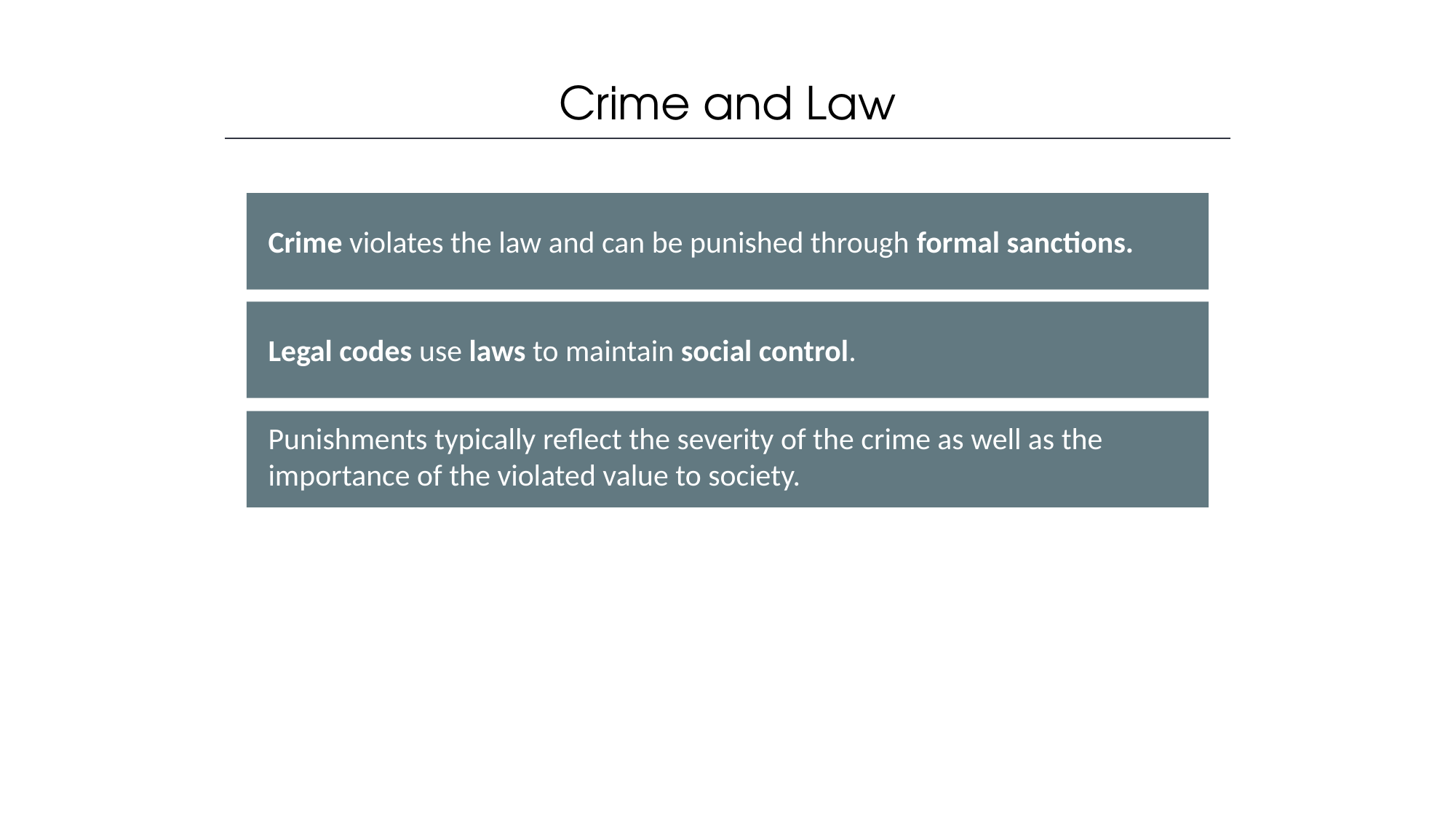

Crime and Law
HAWKES LEARNING

Crime violates the law and can be punished through formal sanctions.

Legal codes use laws to maintain social control.

Punishments typically reflect the severity of the crime as well as the importance of the violated value to society.